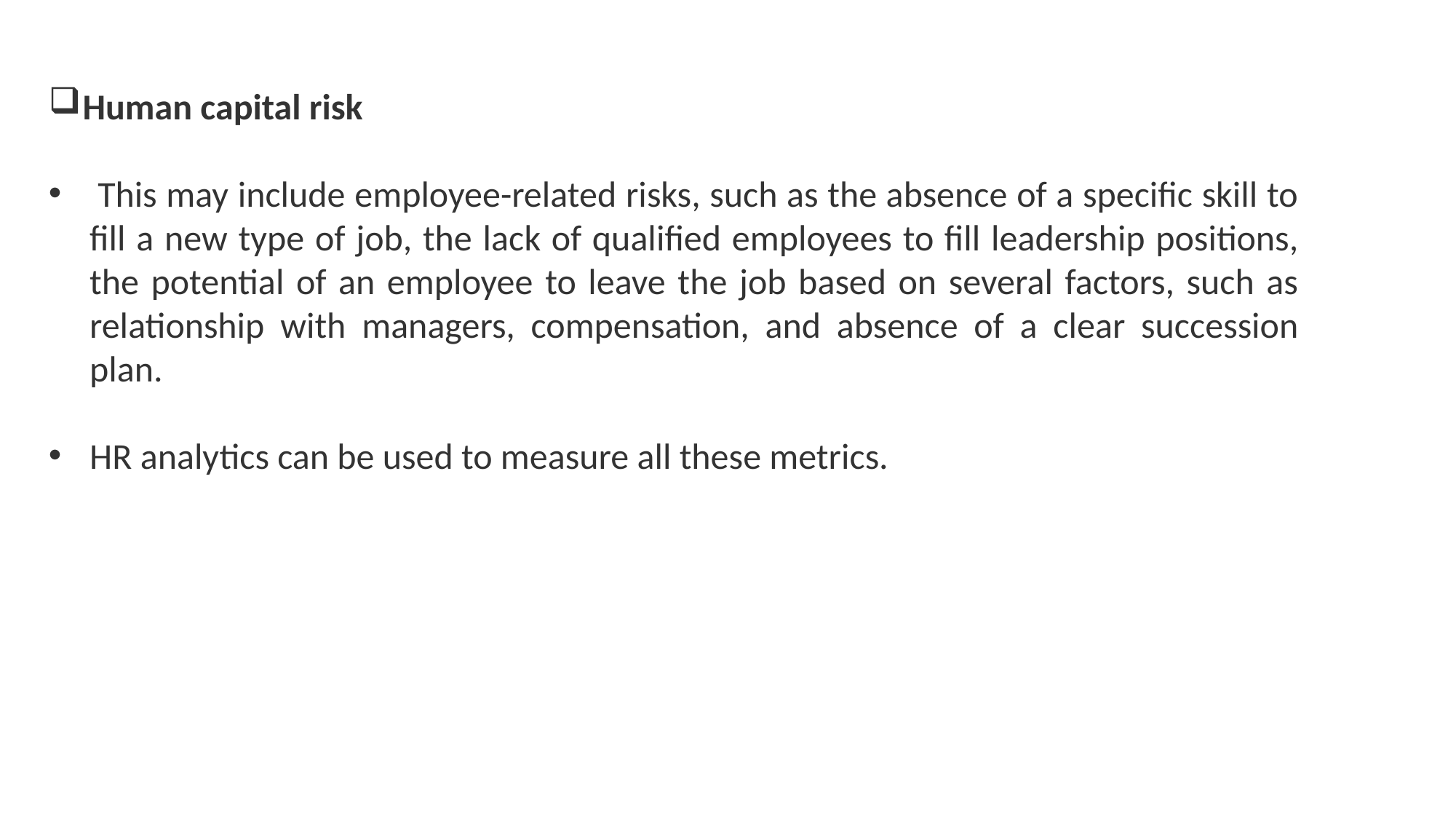

Human capital risk

 This may include employee-related risks, such as the absence of a specific skill to fill a new type of job, the lack of qualified employees to fill leadership positions, the potential of an employee to leave the job based on several factors, such as relationship with managers, compensation, and absence of a clear succession plan.

HR analytics can be used to measure all these metrics.